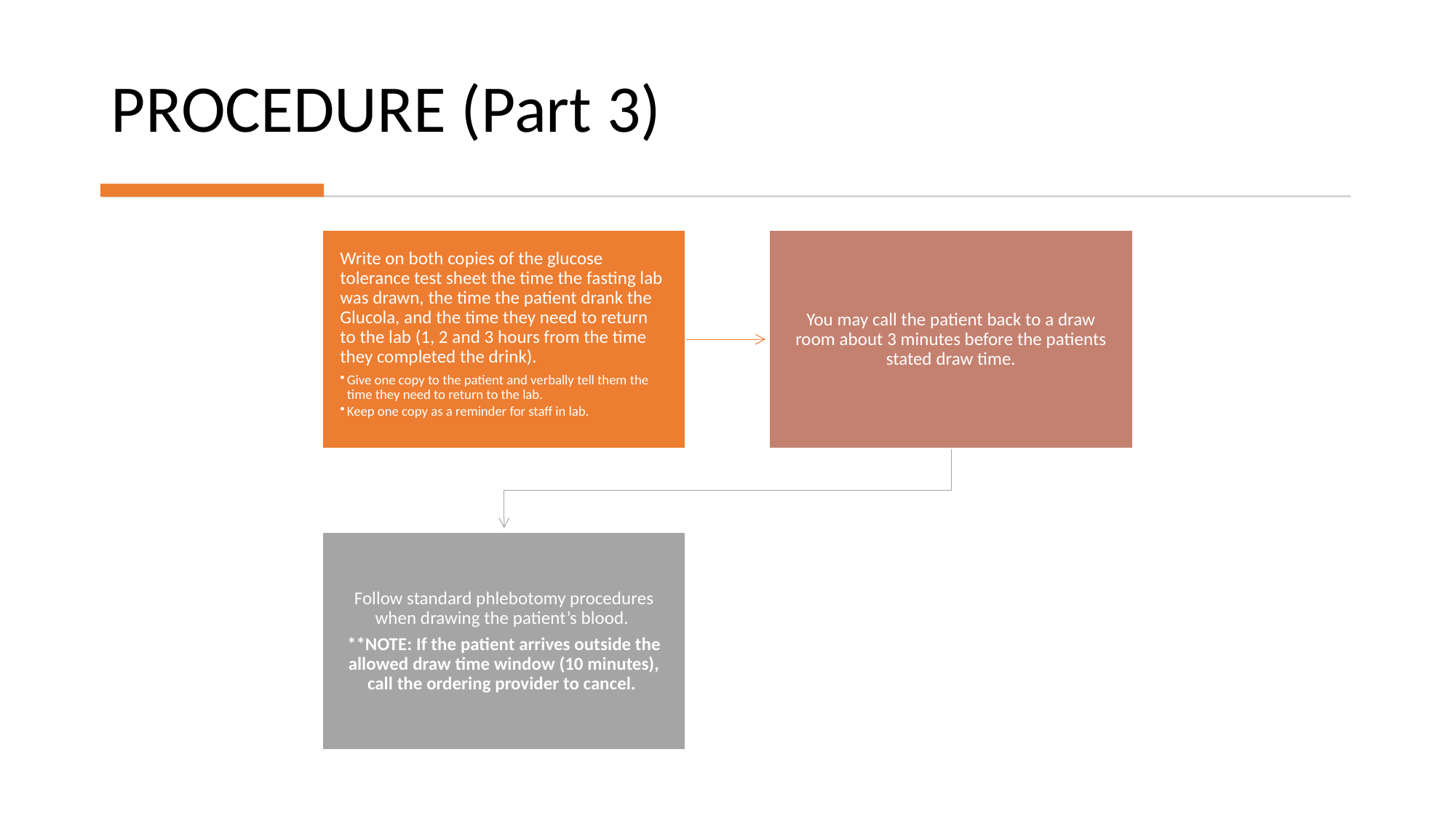

# PROCEDURE (Part 3)

Write on both copies of the glucose tolerance test sheet the time the fasting lab was drawn, the time the patient drank the Glucola, and the time they need to return to the lab (1, 2 and 3 hours from the time they completed the drink).
Give one copy to the patient and verbally tell them the time they need to return to the lab.
Keep one copy as a reminder for staff in lab.

You may call the patient back to a draw room about 3 minutes before the patients stated draw time.
Follow standard phlebotomy procedures when drawing the patient’s blood.
**NOTE: If the patient arrives outside the allowed draw time window (10 minutes), call the ordering provider to cancel.